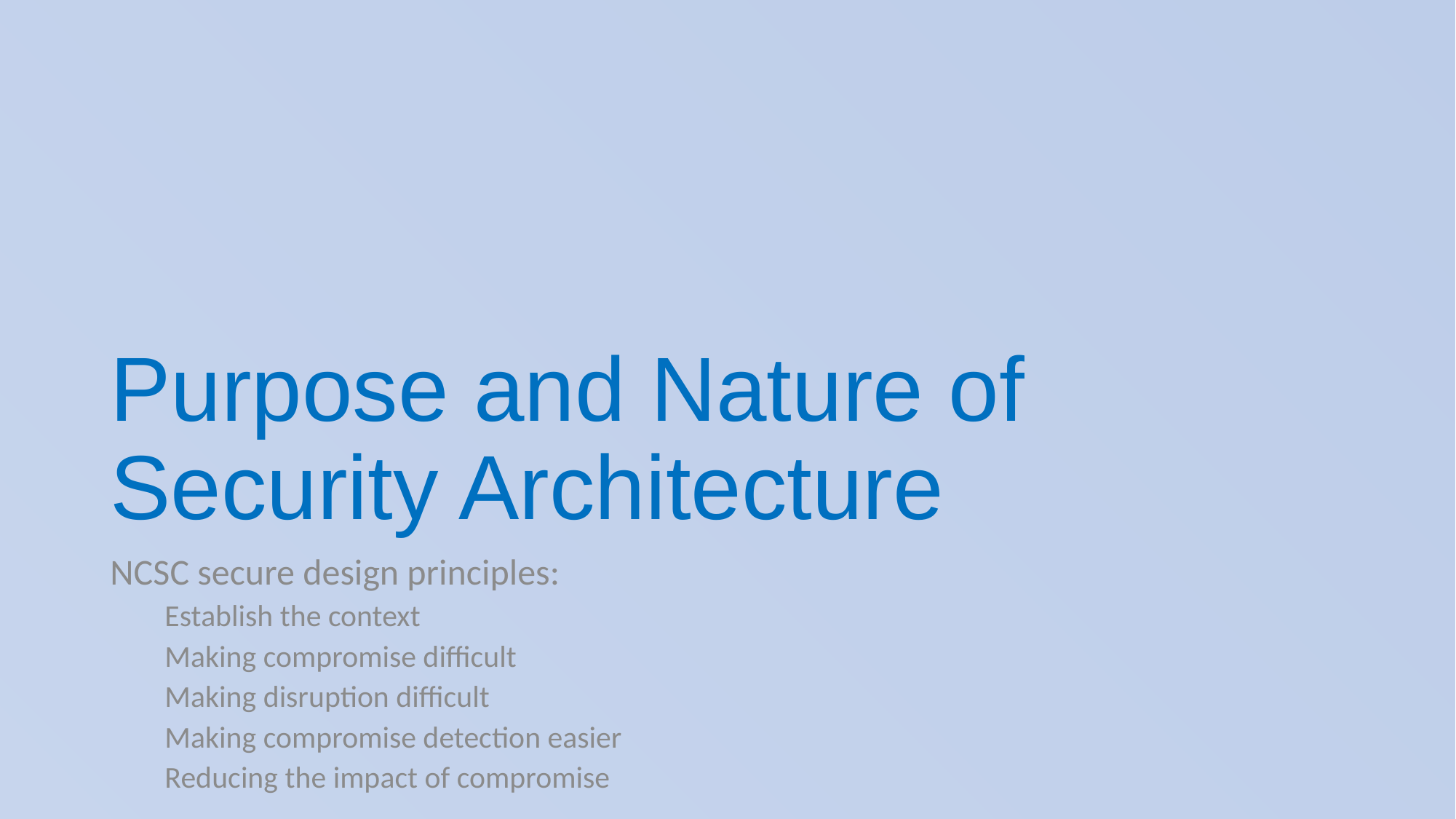

# Purpose and Nature of Security Architecture
NCSC secure design principles:
Establish the context
Making compromise difficult
Making disruption difficult
Making compromise detection easier
Reducing the impact of compromise